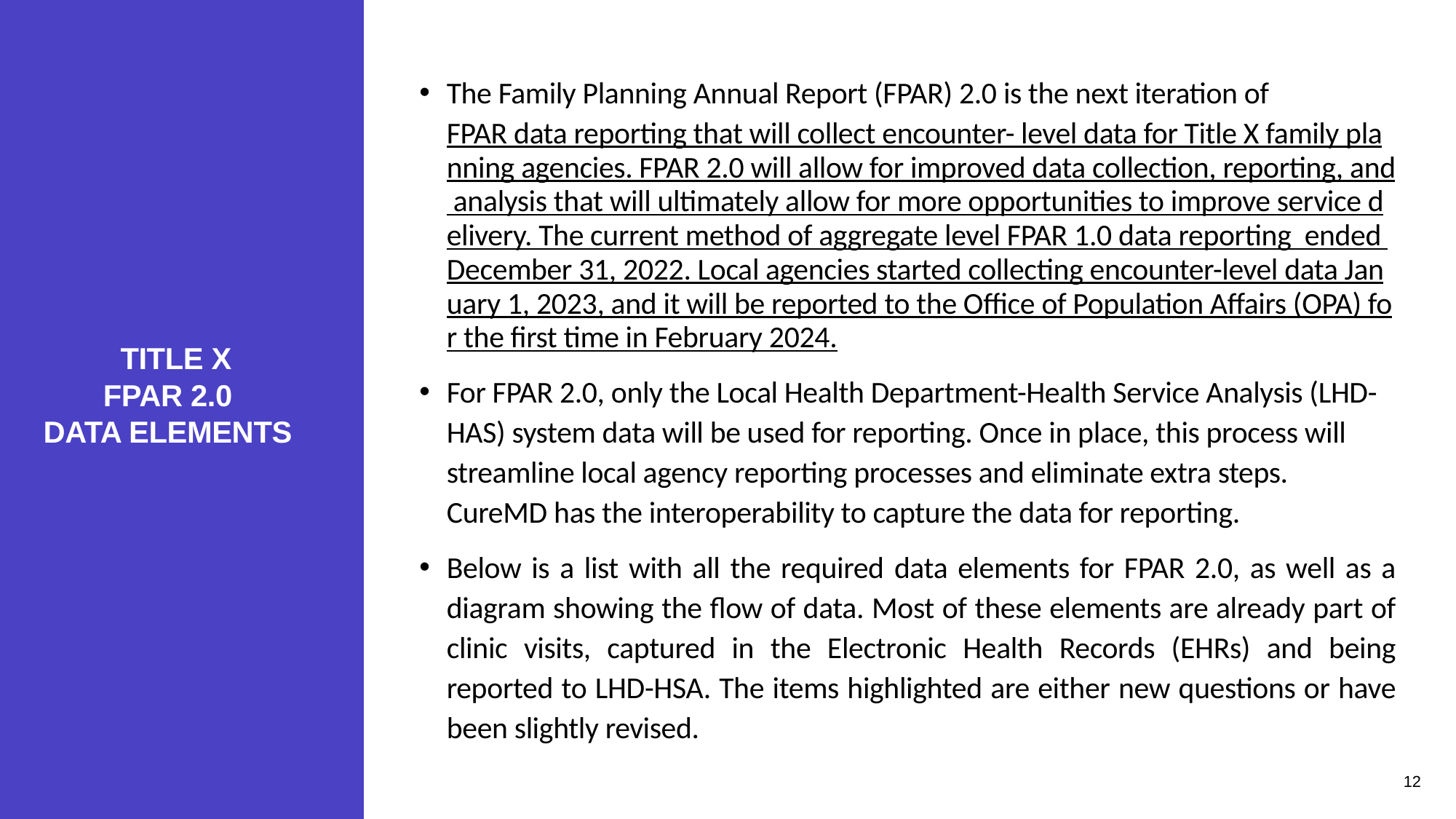

The Family Planning Annual Report (FPAR) 2.0 is the next iteration of FPAR data reporting that will collect encounter- level data for Title X family planning agencies. FPAR 2.0 will allow for improved data collection, reporting, and analysis that will ultimately allow for more opportunities to improve service delivery. The current method of aggregate level FPAR 1.0 data reporting  ended December 31, 2022. Local agencies started collecting encounter-level data January 1, 2023, and it will be reported to the Office of Population Affairs (OPA) for the first time in February 2024.
For FPAR 2.0, only the Local Health Department-Health Service Analysis (LHD-HAS) system data will be used for reporting. Once in place, this process will streamline local agency reporting processes and eliminate extra steps.  CureMD has the interoperability to capture the data for reporting.
Below is a list with all the required data elements for FPAR 2.0, as well as a diagram showing the flow of data. Most of these elements are already part of clinic visits, captured in the Electronic Health Records (EHRs) and being reported to LHD-HSA. The items highlighted are either new questions or have been slightly revised.

# TITLE X FPAR 2.0 DATA ELEMENTS
12